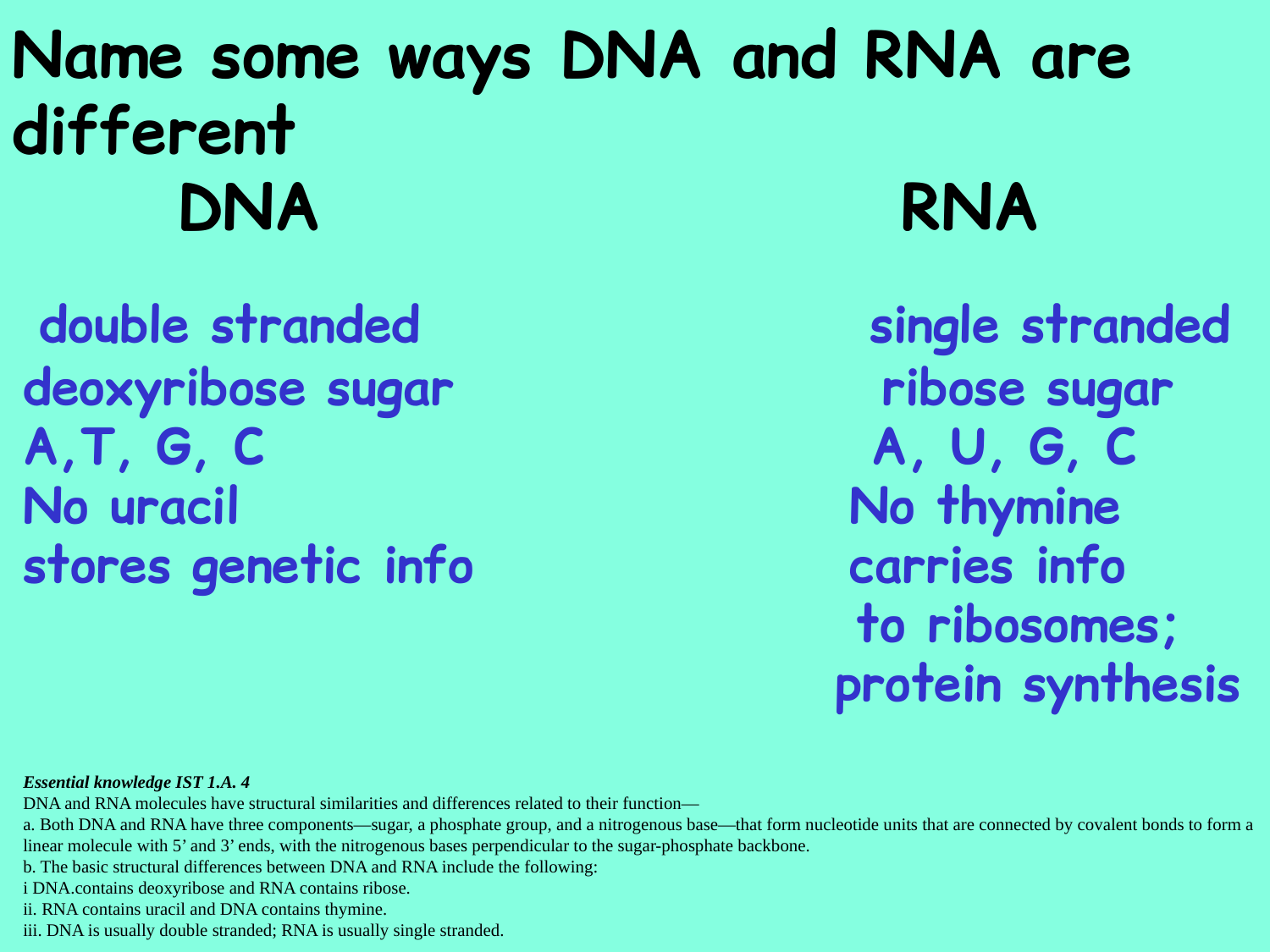

Name some ways DNA and RNA are different
      DNA					RNA
 double stranded                     single stranded
deoxyribose sugar                    ribose sugar
A,T, G, C				          A, U, G, C
No uracil					   No thymine
stores genetic info			   carries info
                                       to ribosomes;
                                      protein synthesis
Essential knowledge IST 1.A. 4
DNA and RNA molecules have structural similarities and differences related to their function—
a. Both DNA and RNA have three components—sugar, a phosphate group, and a nitrogenous base—that form nucleotide units that are connected by covalent bonds to form a linear molecule with 5’ and 3’ ends, with the nitrogenous bases perpendicular to the sugar-phosphate backbone.
b. The basic structural differences between DNA and RNA include the following:
i DNA.contains deoxyribose and RNA contains ribose.
ii. RNA contains uracil and DNA contains thymine.
iii. DNA is usually double stranded; RNA is usually single stranded.